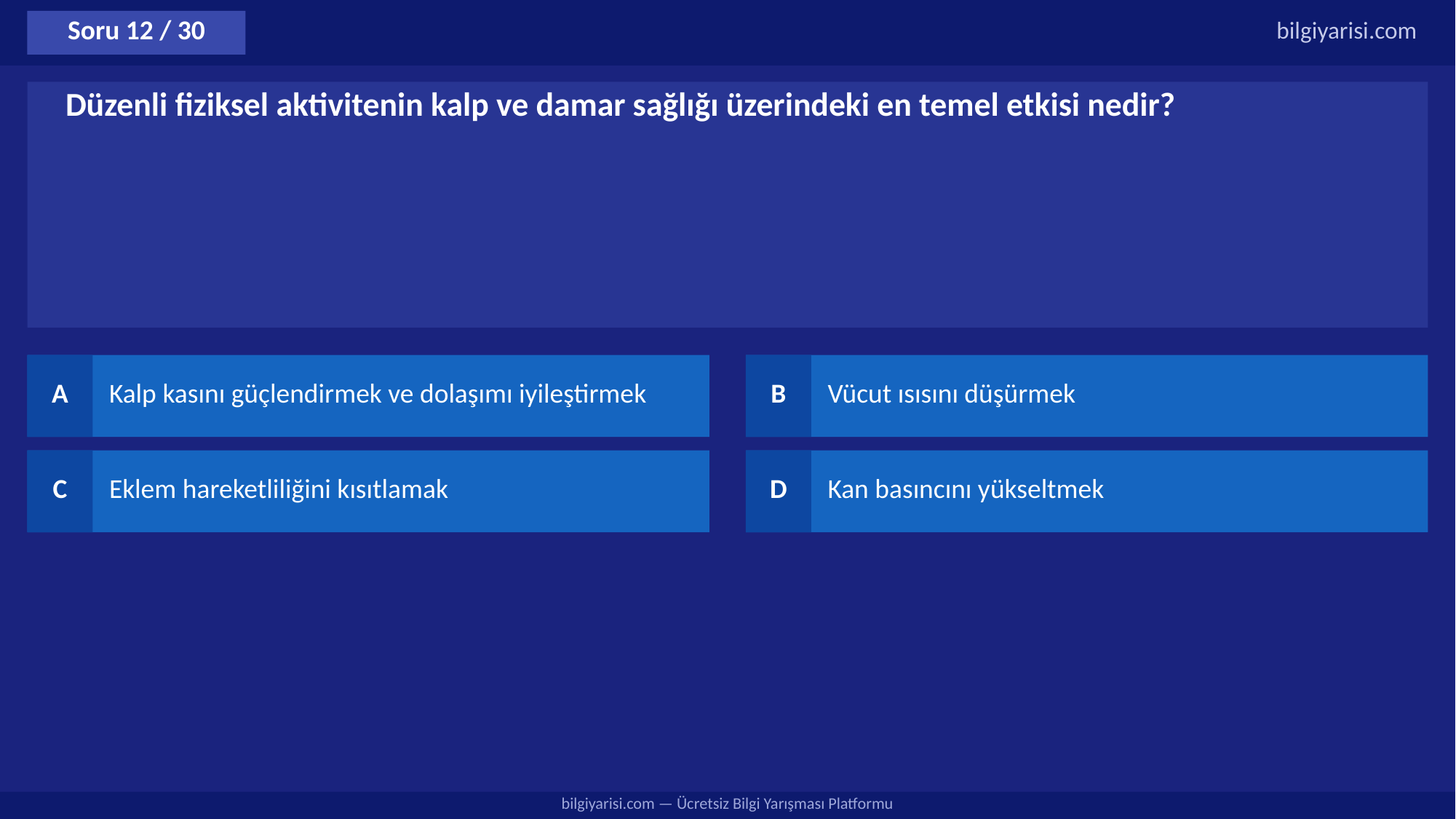

Soru 12 / 30
bilgiyarisi.com

Düzenli fiziksel aktivitenin kalp ve damar sağlığı üzerindeki en temel etkisi nedir?

A
Kalp kasını güçlendirmek ve dolaşımı iyileştirmek

B
Vücut ısısını düşürmek

C
Eklem hareketliliğini kısıtlamak

D
Kan basıncını yükseltmek
bilgiyarisi.com — Ücretsiz Bilgi Yarışması Platformu